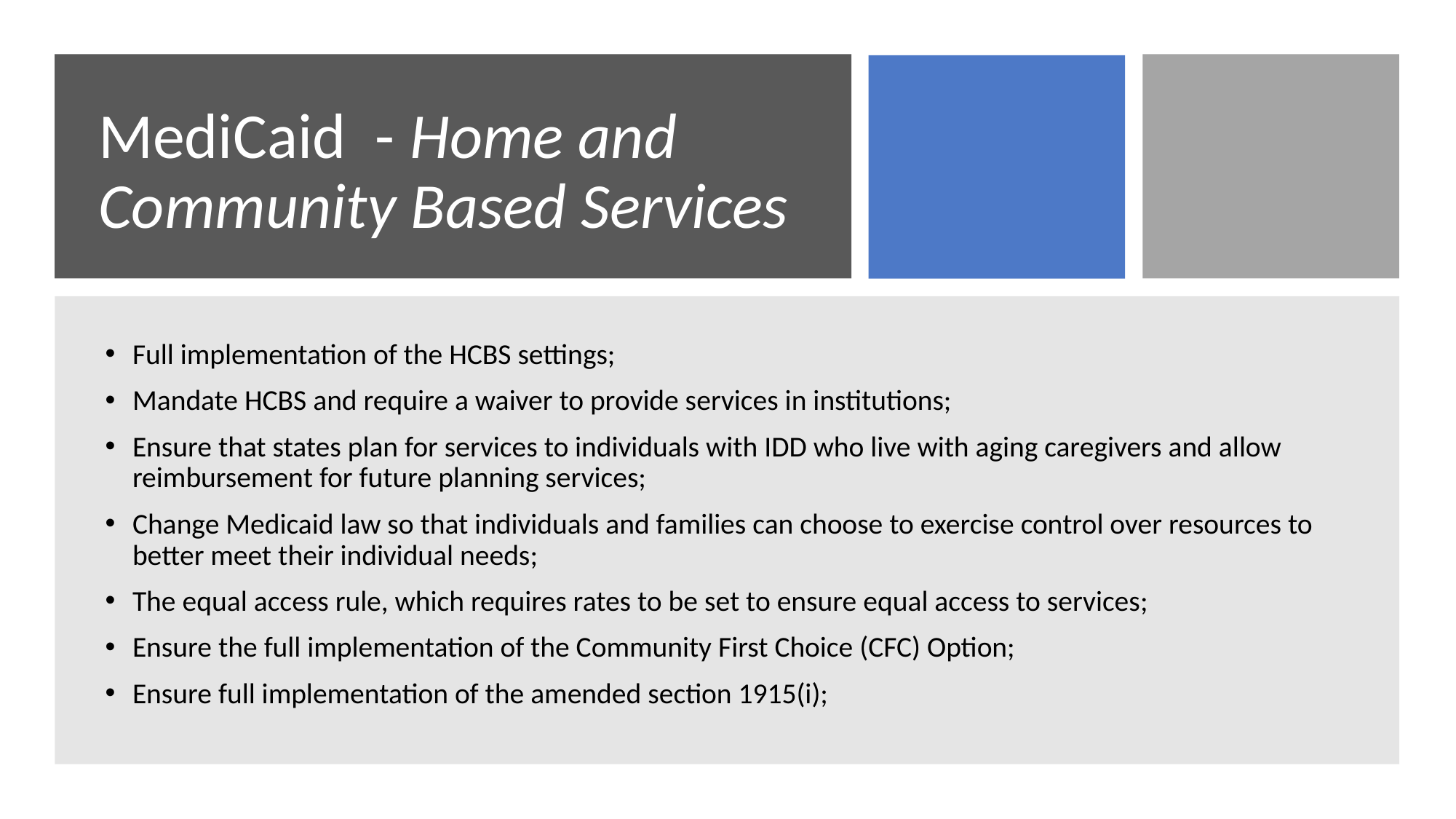

# MediCaid  - Home and Community Based Services

Full implementation of the HCBS settings;
Mandate HCBS and require a waiver to provide services in institutions;
Ensure that states plan for services to individuals with IDD who live with aging caregivers and allow reimbursement for future planning services;
Change Medicaid law so that individuals and families can choose to exercise control over resources to better meet their individual needs;
The equal access rule, which requires rates to be set to ensure equal access to services;
Ensure the full implementation of the Community First Choice (CFC) Option;
Ensure full implementation of the amended section 1915(i);